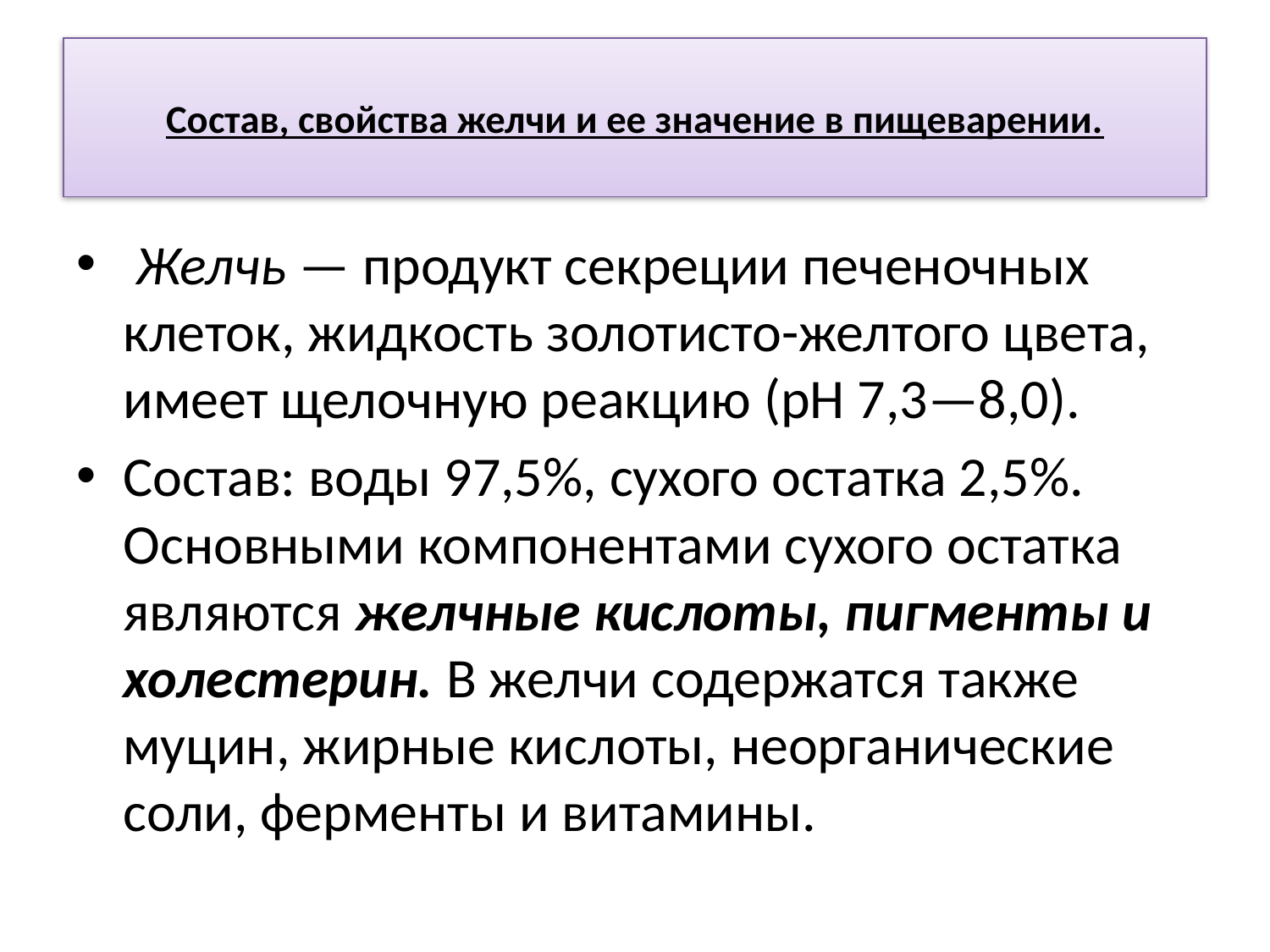

# Состав, свойства желчи и ее значение в пищеварении.
 Желчь — продукт секреции печеночных клеток, жидкость золотисто-желтого цвета, имеет щелочную реакцию (рН 7,3—8,0).
Состав: воды 97,5%, сухого остатка 2,5%. Основными компонентами сухого остатка являются желчные кислоты, пигменты и холестерин. В желчи содержатся также муцин, жирные кислоты, неорганические соли, ферменты и витамины.